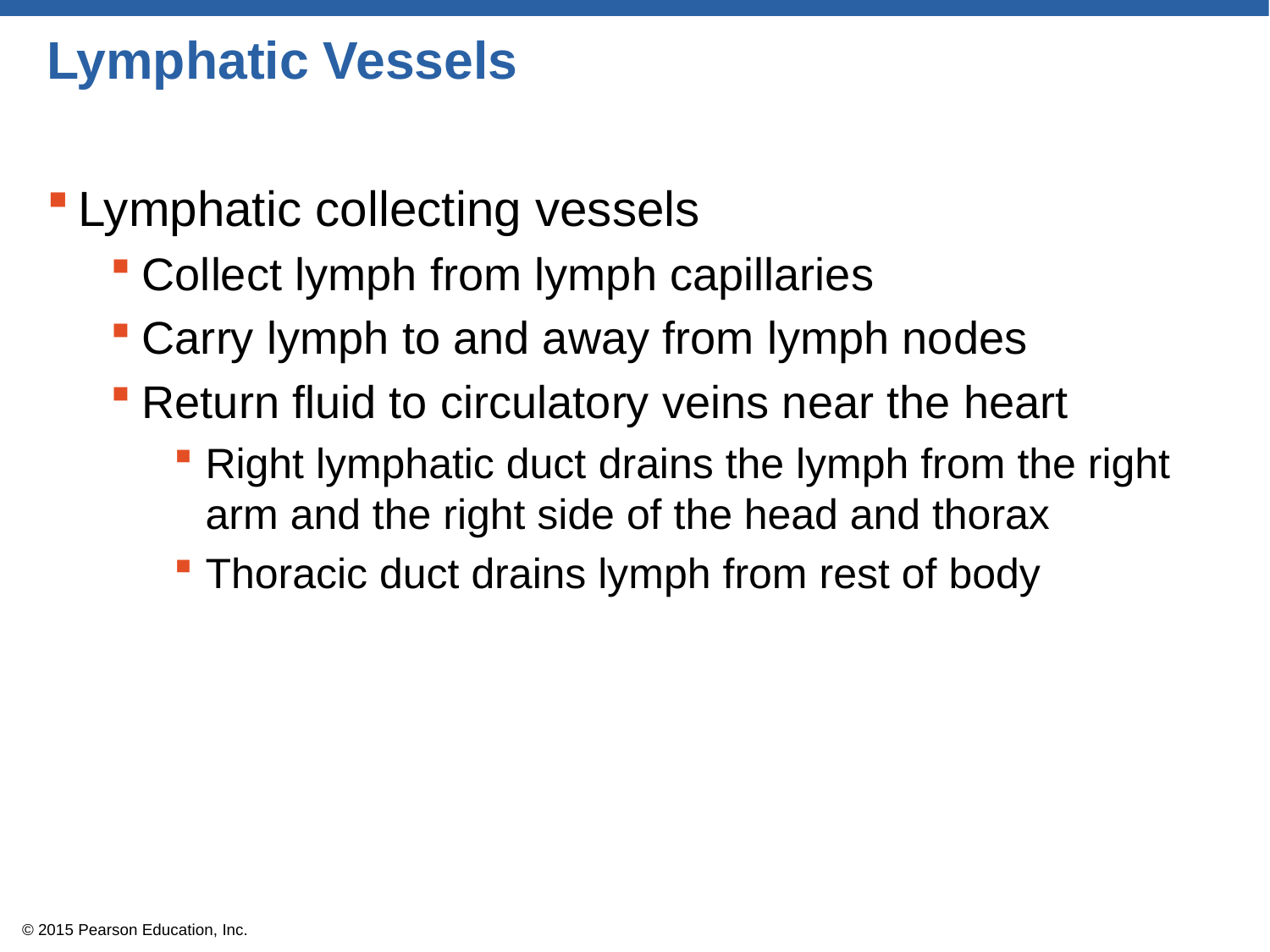

# Lymphatic Vessels
Lymphatic collecting vessels
Collect lymph from lymph capillaries
Carry lymph to and away from lymph nodes
Return fluid to circulatory veins near the heart
Right lymphatic duct drains the lymph from the right arm and the right side of the head and thorax
Thoracic duct drains lymph from rest of body

© 2015 Pearson Education, Inc.